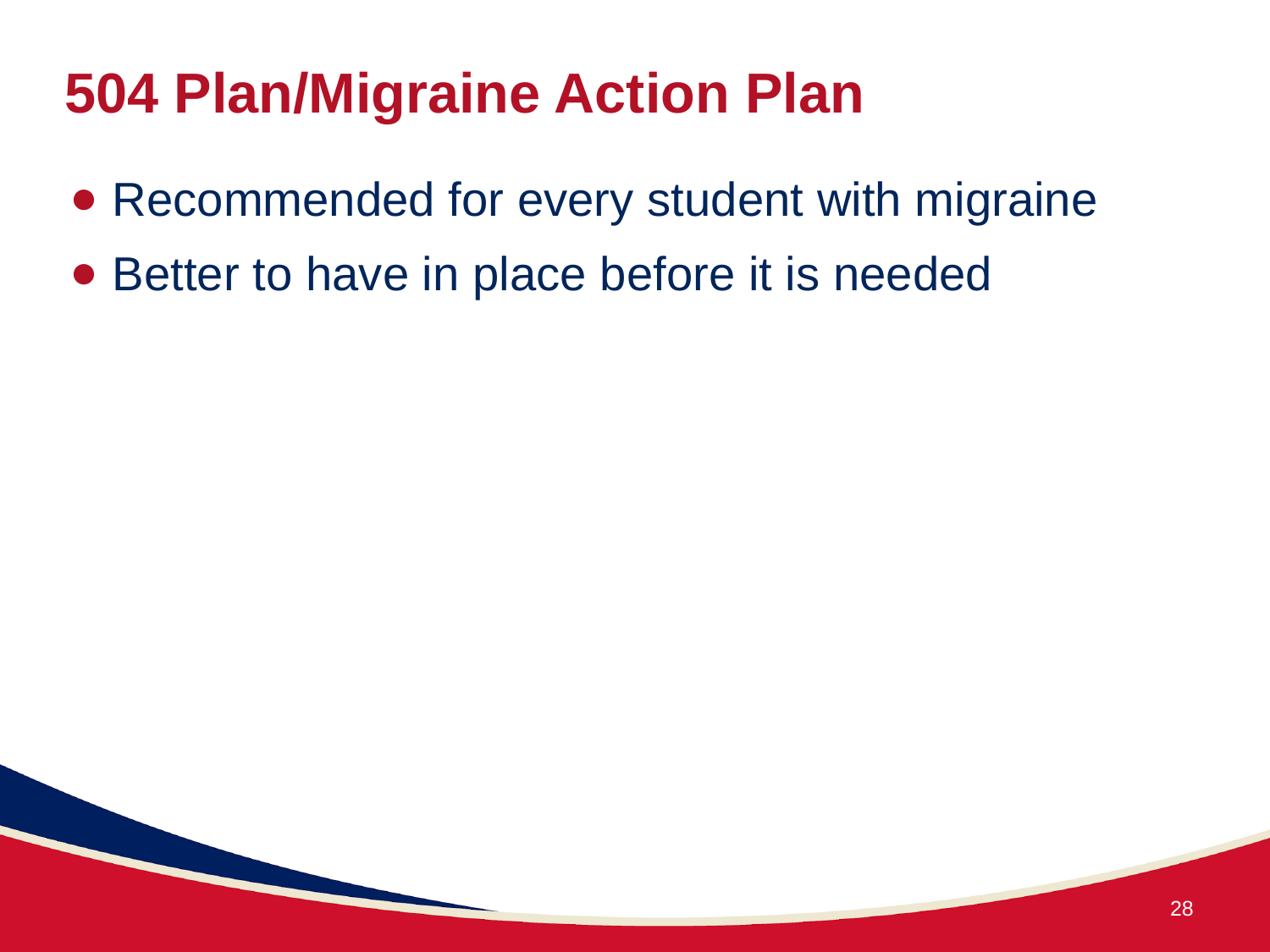

# 504 Plan/Migraine Action Plan
Recommended for every student with migraine
Better to have in place before it is needed
28